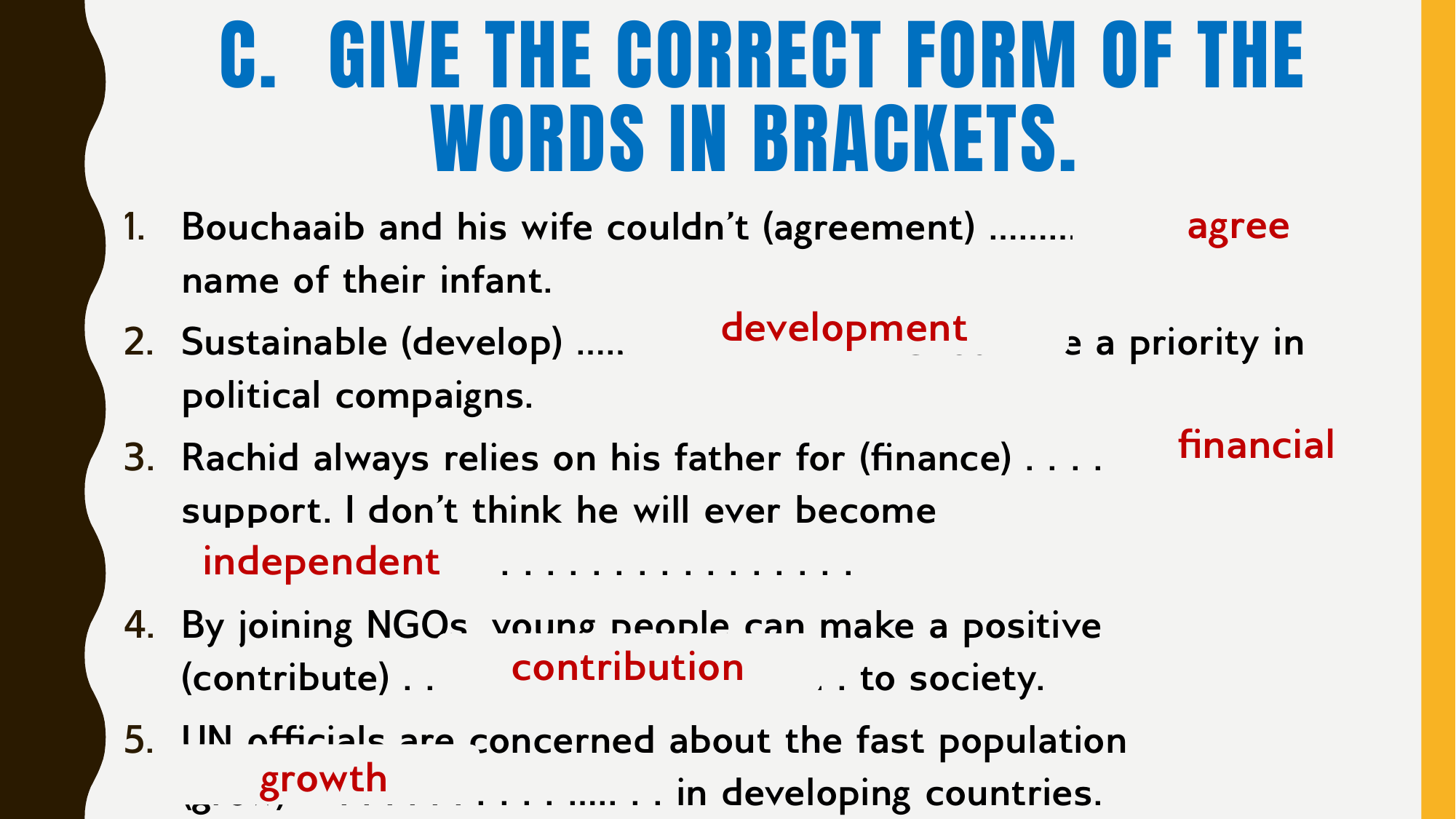

# C.	GIVE THE CORRECT FORM OF THE WORDS IN BRACKETS.
Bouchaaib and his wife couldn’t (agreement) ……………...…… on the name of their infant.
Sustainable (develop) …………………..……… should be a priority in political compaigns.
Rachid always relies on his father for (finance) . . . . . . . . . . . . . . . .. support. I don’t think he will ever become (dependent) . . . . . . . . . . . . . . . . . . . .
By joining NGOs, young people can make a positive (contribute) . . . . . . . . . . . . . . . . . . . . to society.
UN officials are concerned about the fast population (grow)    . . . . . . . . . . ….. . . in developing countries.
agree
development
financial
independent
contribution
growth